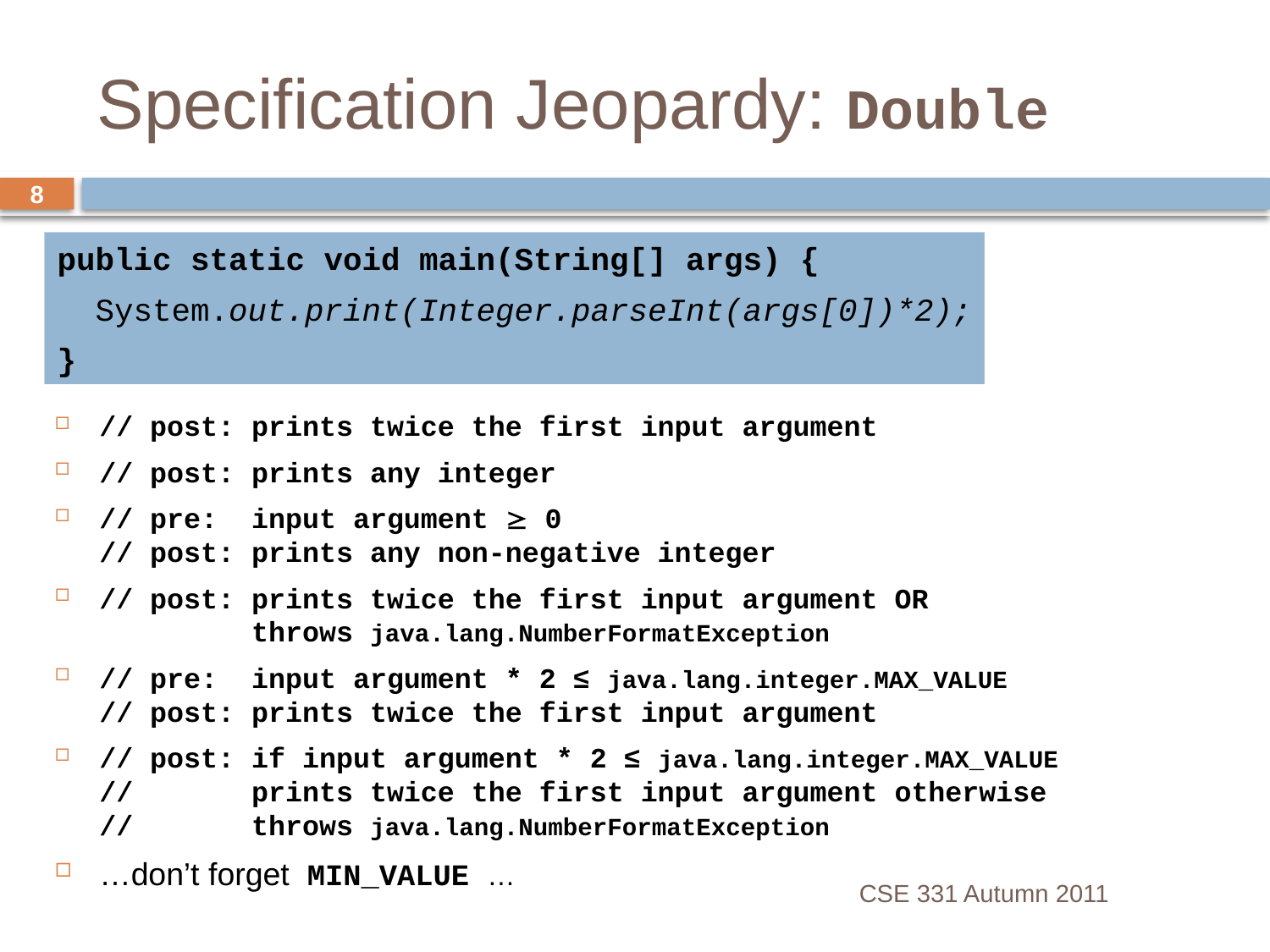

# Specification Jeopardy: Double
8
public static void main(String[] args) {
  System.out.print(Integer.parseInt(args[0])*2);
}
// post: prints twice the first input argument
// post: prints any integer
// pre:  input argument ≥ 0
// post: prints any non-negative integer
// post: prints twice the first input argument OR
         throws java.lang.NumberFormatException
// pre:  input argument * 2 ≤ java.lang.integer.MAX_VALUE
// post: prints twice the first input argument
// post: if input argument * 2 ≤ java.lang.integer.MAX_VALUE
//       prints twice the first input argument otherwise
//       throws java.lang.NumberFormatException
…don’t forget  MIN_VALUE …
CSE 331 Autumn 2011